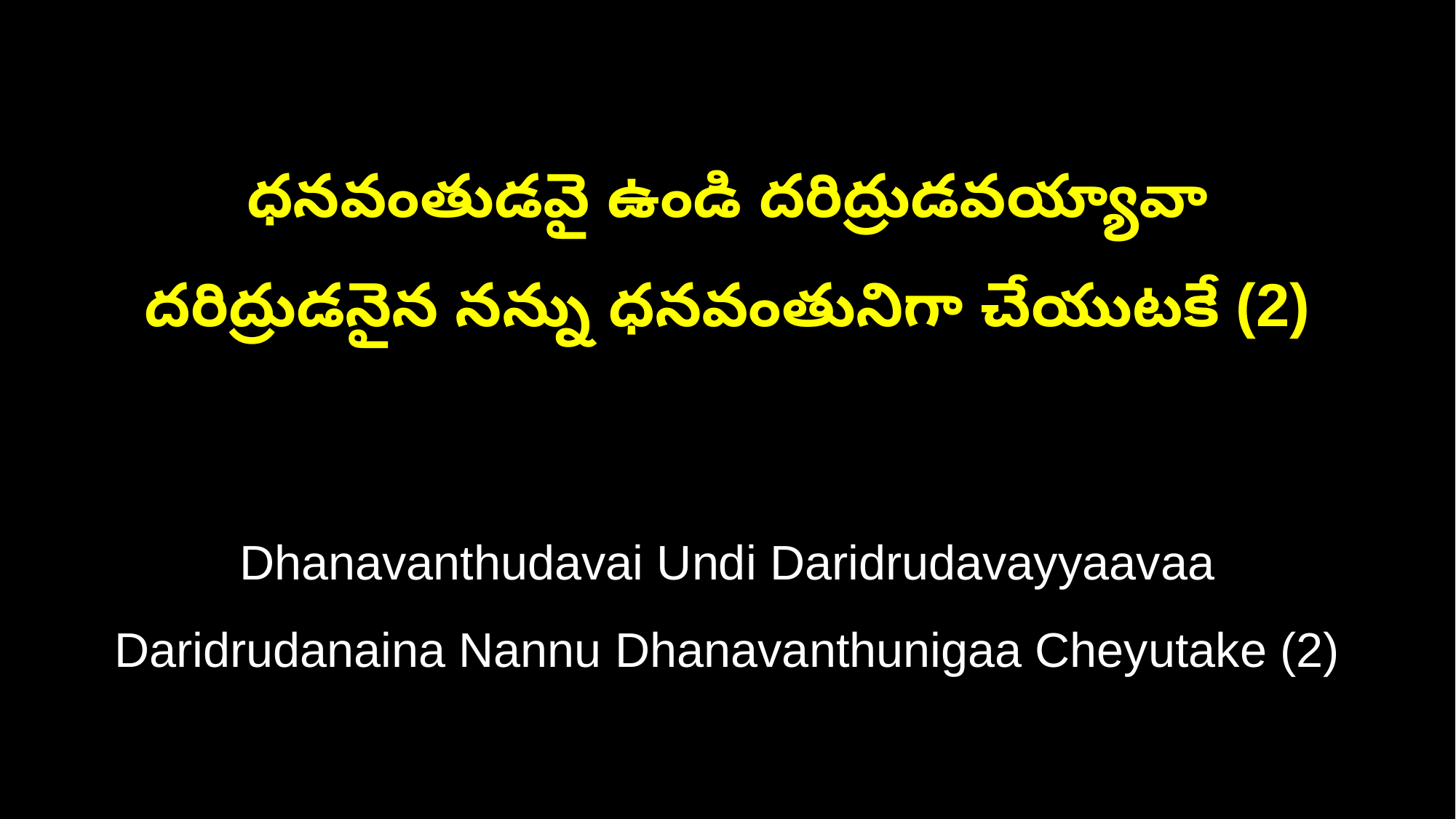

ధనవంతుడవై ఉండి దరిద్రుడవయ్యావా
దరిద్రుడనైన నన్ను ధనవంతునిగా చేయుటకే (2)
Dhanavanthudavai Undi Daridrudavayyaavaa
Daridrudanaina Nannu Dhanavanthunigaa Cheyutake (2)